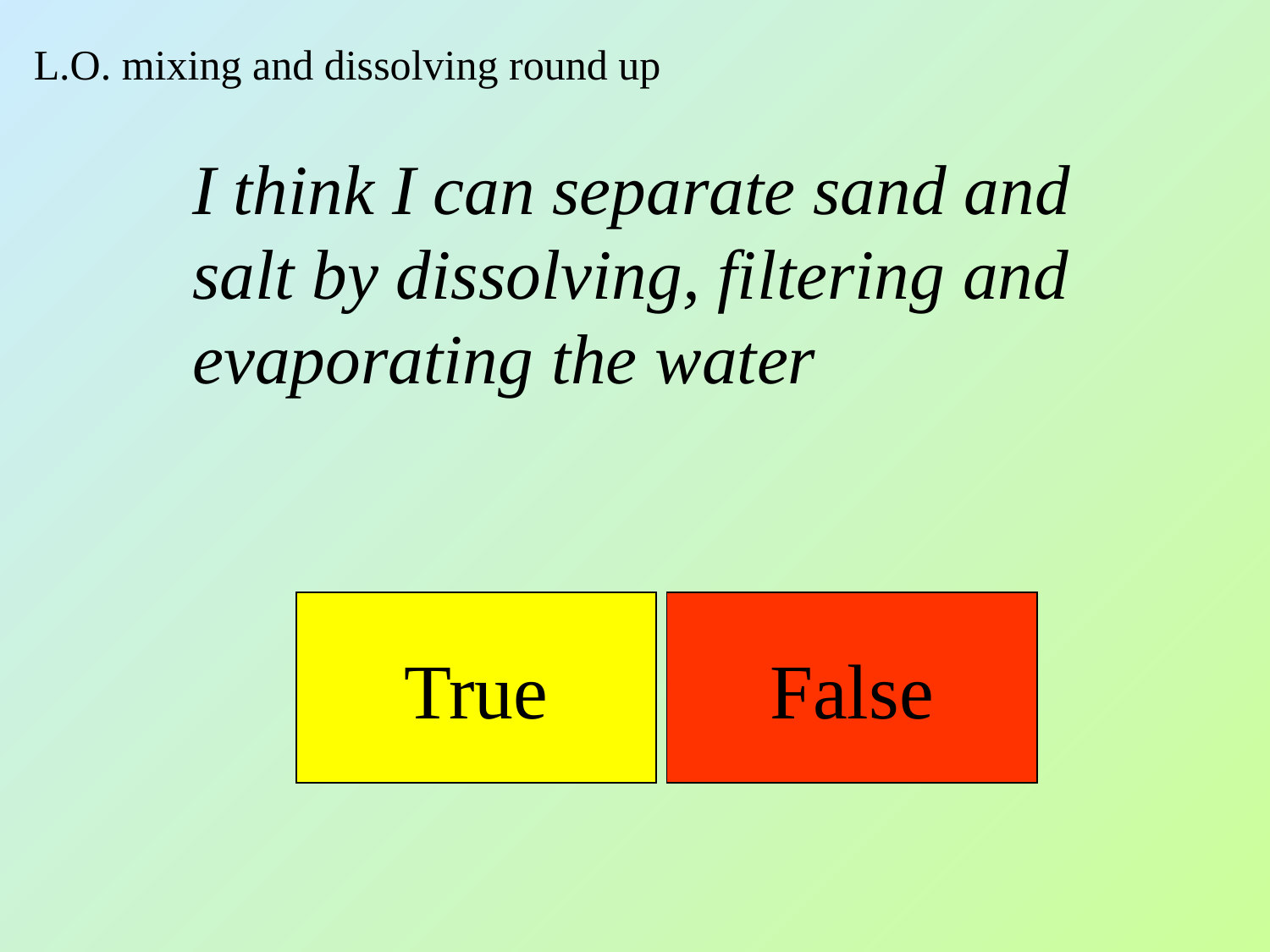

L.O. mixing and dissolving round up
I think I can separate sand and salt by dissolving, filtering and evaporating the water
True
False